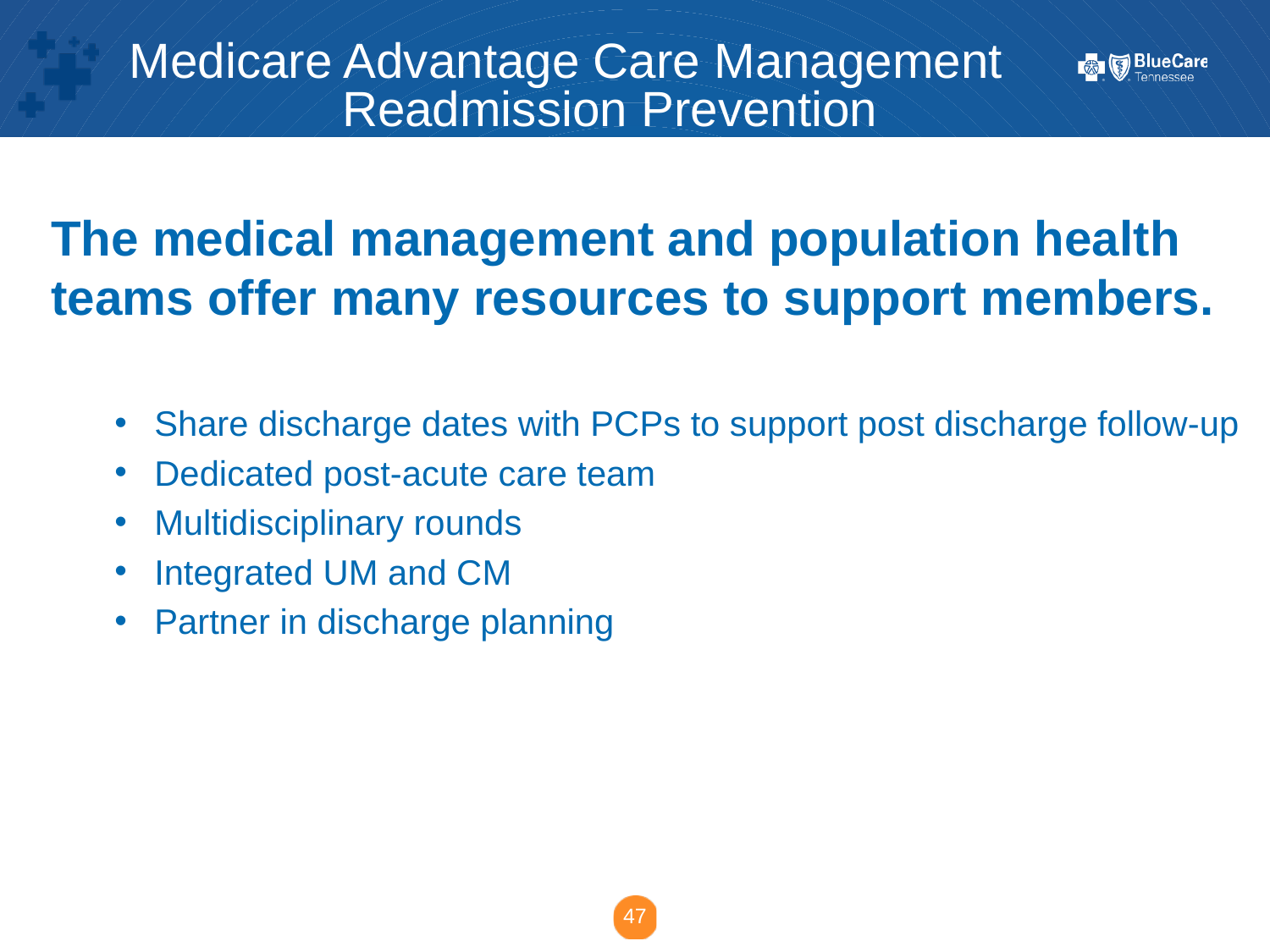

# Medicare Advantage Care Management
Readmission Prevention
The medical management and population health teams offer many resources to support members.

Share discharge dates with PCPs to support post discharge follow-up
Dedicated post-acute care team
Multidisciplinary rounds
Integrated UM and CM
Partner in discharge planning
47